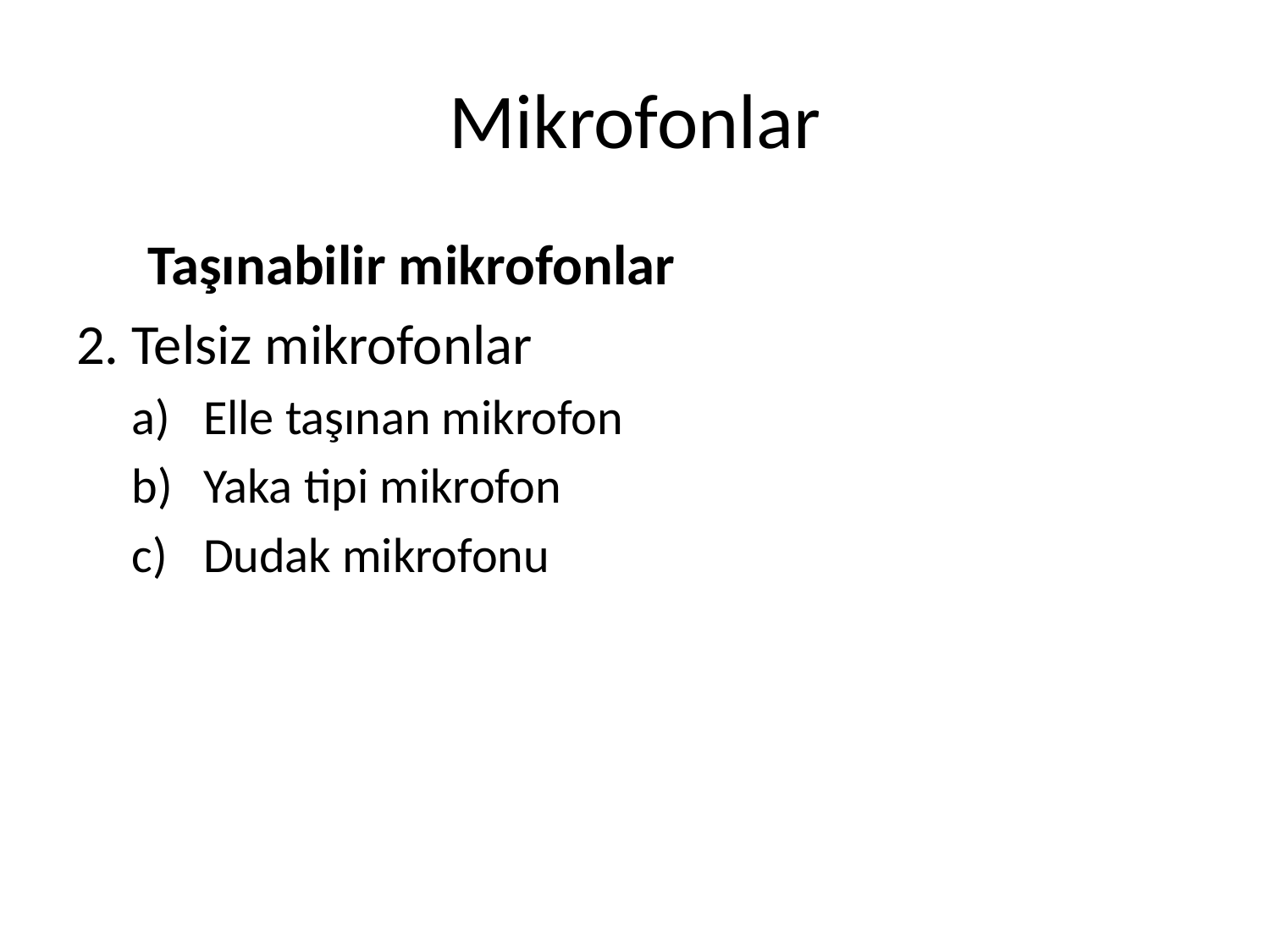

# Mikrofonlar
	Taşınabilir mikrofonlar
2. Telsiz mikrofonlar
Elle taşınan mikrofon
Yaka tipi mikrofon
Dudak mikrofonu